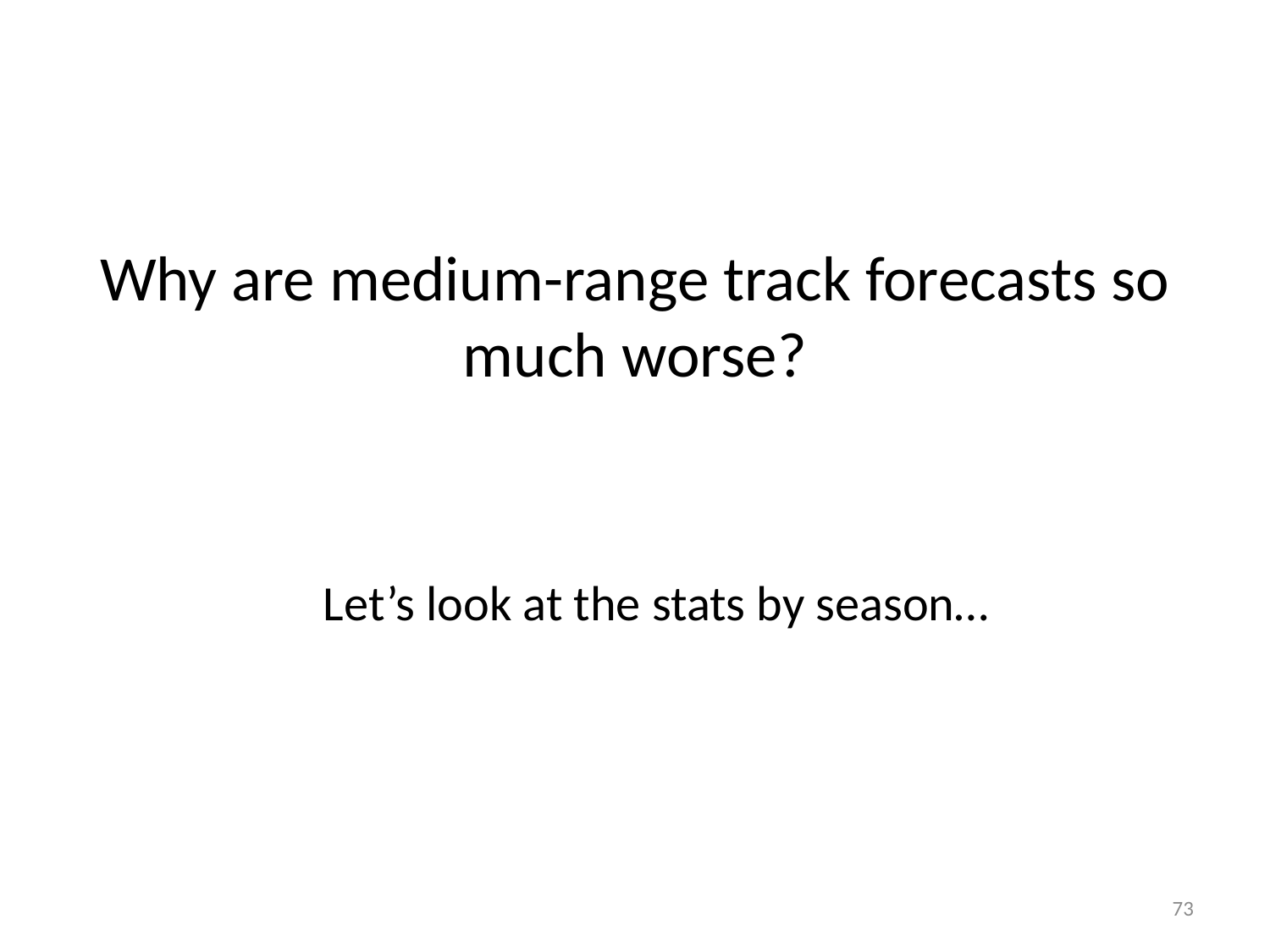

# Why are medium-range track forecasts so much worse?
Let’s look at the stats by season…
73